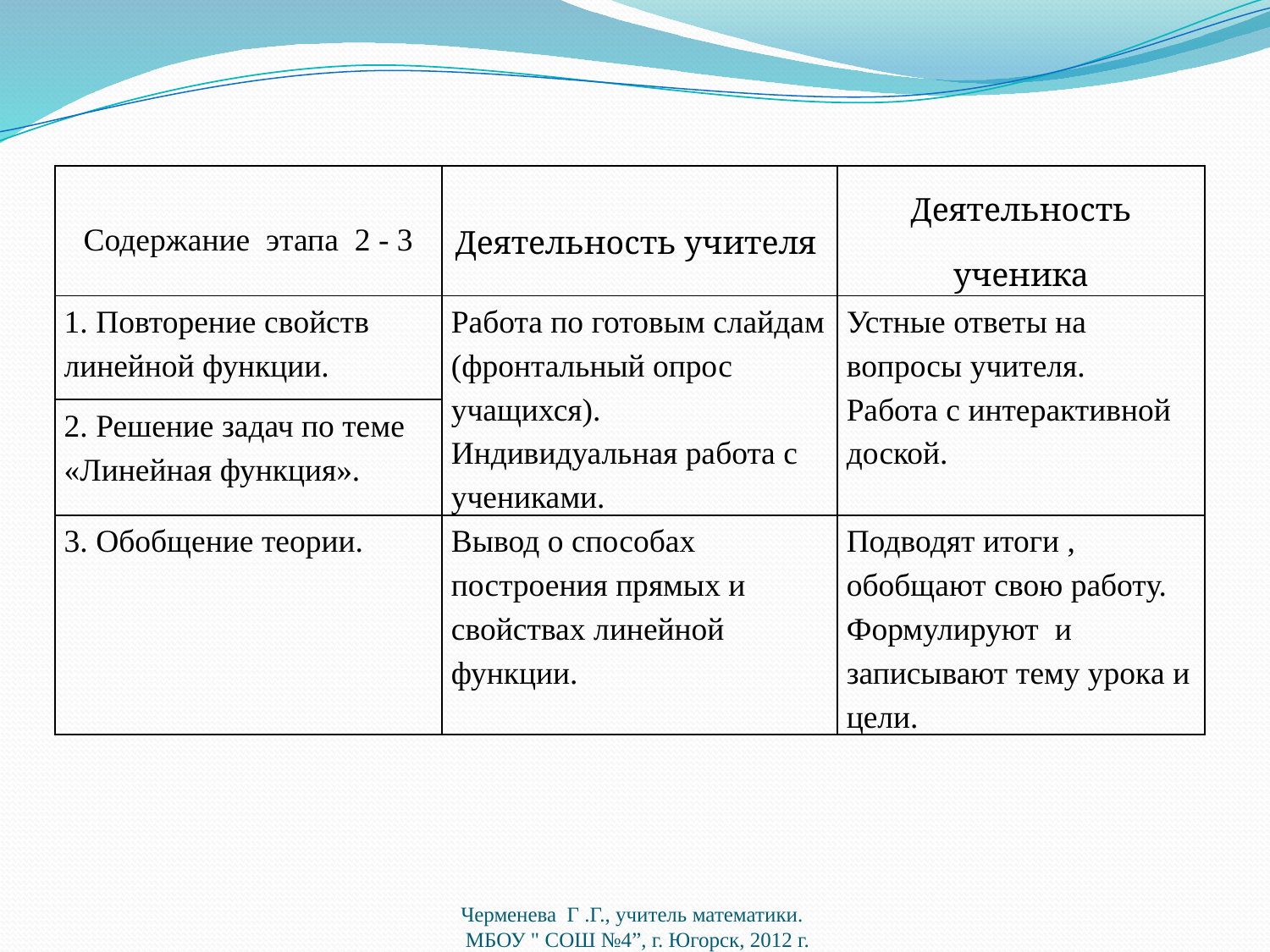

| Содержание этапа 2 - 3 | Деятельность учителя | Деятельность ученика |
| --- | --- | --- |
| 1. Повторение свойств линейной функции. | Работа по готовым слайдам (фронтальный опрос учащихся). Индивидуальная работа с учениками. | Устные ответы на вопросы учителя. Работа с интерактивной доской. |
| 2. Решение задач по теме «Линейная функция». |  |  |
| 3. Обобщение теории. | Вывод о способах построения прямых и свойствах линейной функции. | Подводят итоги , обобщают свою работу. Формулируют и записывают тему урока и цели. |
Черменева  Г .Г., учитель математики.
 МБОУ " СОШ №4”, г. Югорск, 2012 г.